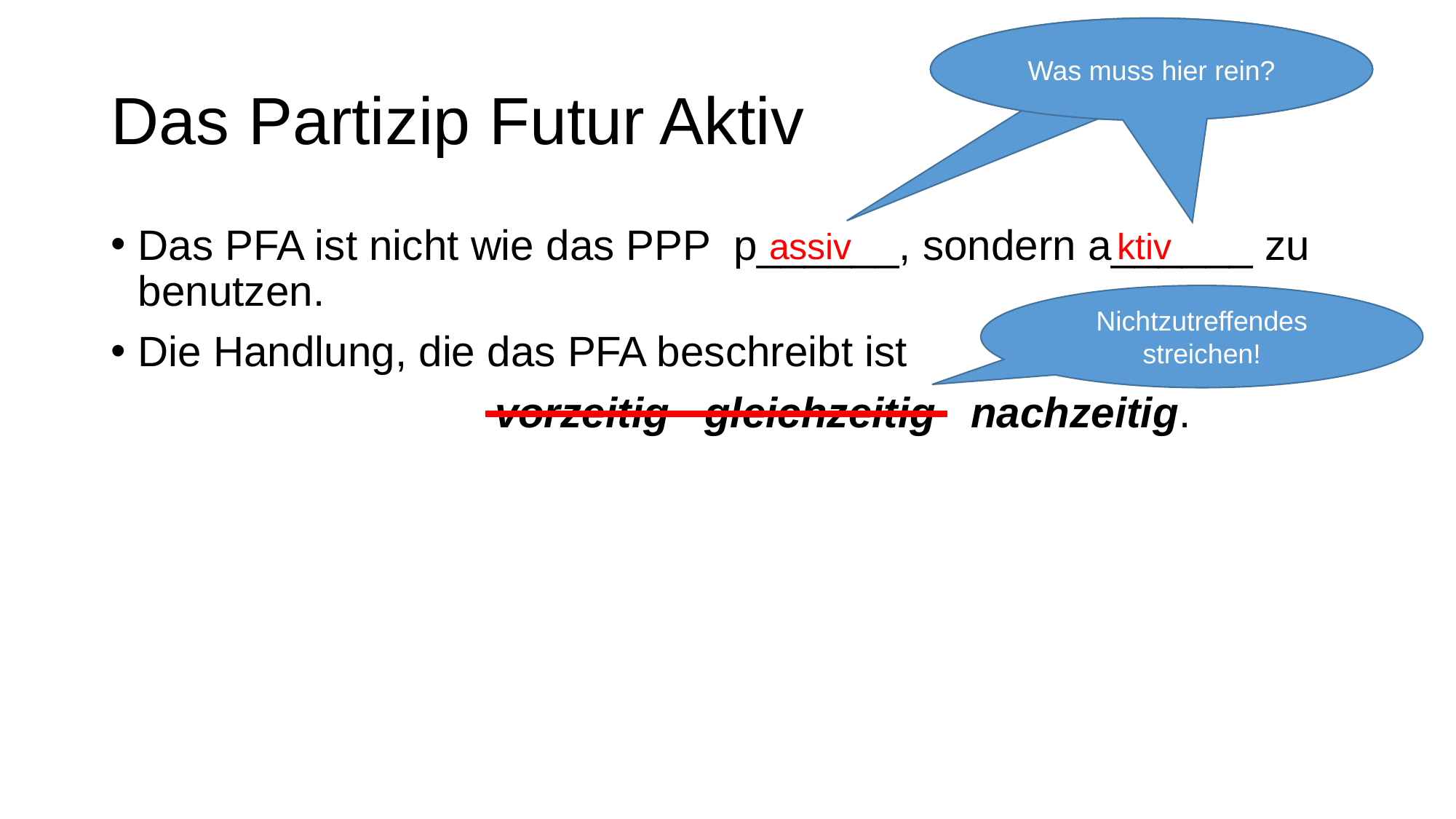

Was muss hier rein?
Was muss hier rein?
# Das Partizip Futur Aktiv
ktiv
Das PFA ist nicht wie das PPP  p______, sondern a______ zu benutzen.
Die Handlung, die das PFA beschreibt ist
		              vorzeitig   gleichzeitig   nachzeitig.

assiv
Nichtzutreffendes streichen!